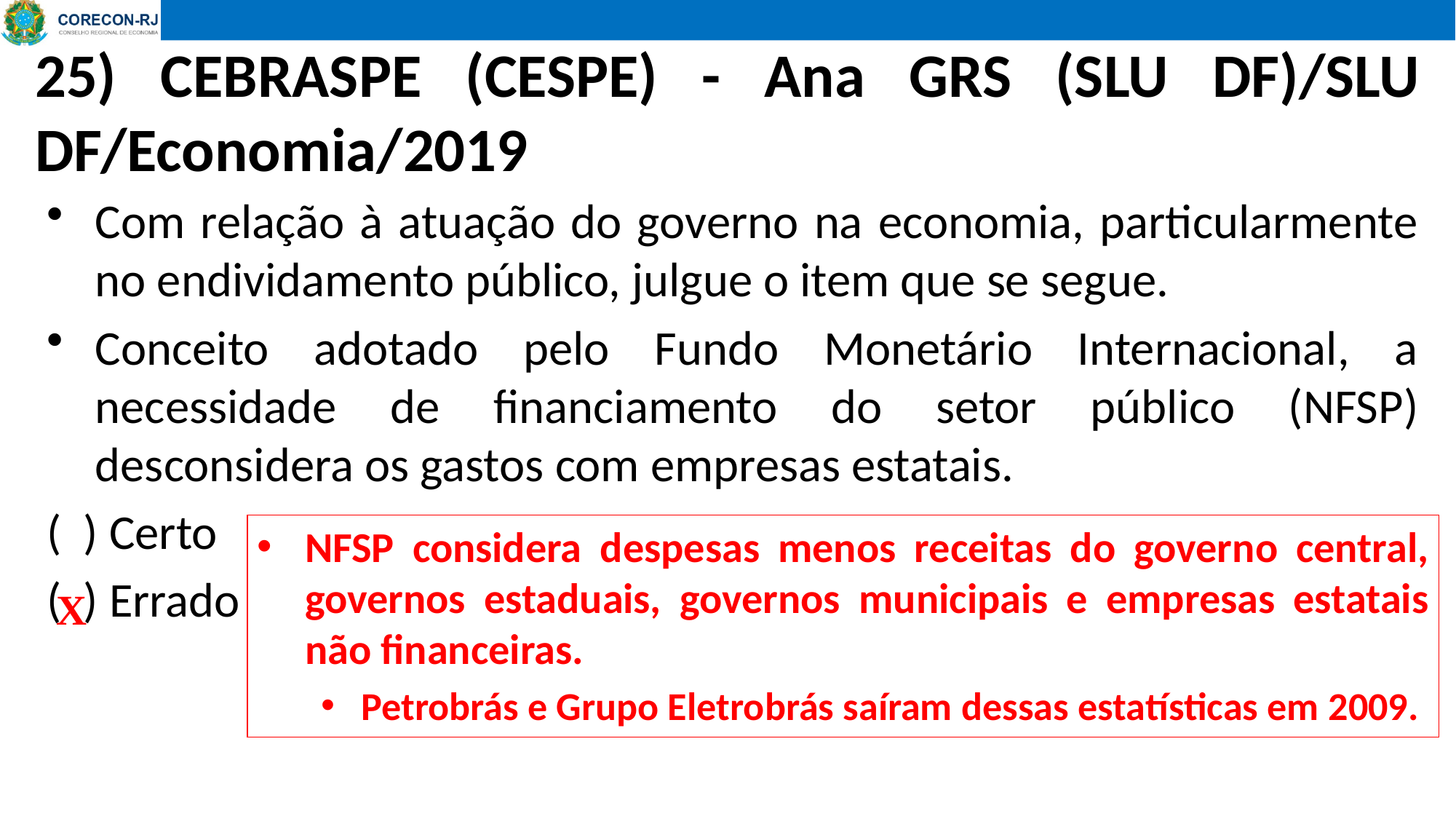

25) CEBRASPE (CESPE) - Ana GRS (SLU DF)/SLU DF/Economia/2019
Com relação à atuação do governo na economia, particularmente no endividamento público, julgue o item que se segue.
Conceito adotado pelo Fundo Monetário Internacional, a necessidade de financiamento do setor público (NFSP) desconsidera os gastos com empresas estatais.
(  ) Certo
(  ) Errado
NFSP considera despesas menos receitas do governo central, governos estaduais, governos municipais e empresas estatais não financeiras.
Petrobrás e Grupo Eletrobrás saíram dessas estatísticas em 2009.
X